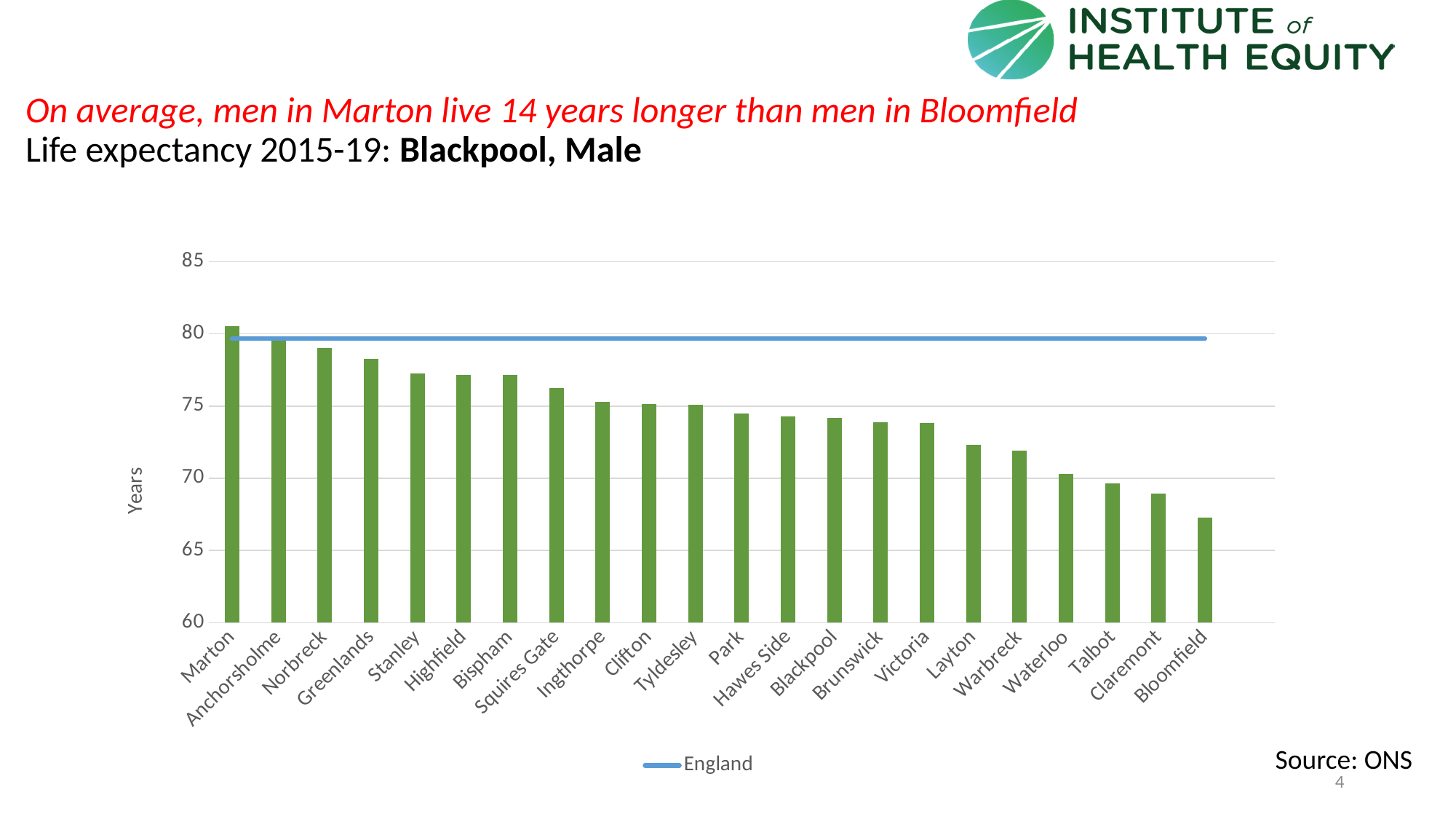

# On average, men in Marton live 14 years longer than men in Bloomfield Life expectancy 2015-19: Blackpool, Male

### Chart

| Category | Value | England |
|---|---|---|
| Marton | 80.5128 | 79.65706644 |
| Anchorsholme | 79.551 | 79.65706644 |
| Norbreck | 79.0224 | 79.65706644 |
| Greenlands | 78.25 | 79.65706644 |
| Stanley | 77.265 | 79.65706644 |
| Highfield | 77.1367 | 79.65706644 |
| Bispham | 77.1307 | 79.65706644 |
| Squires Gate | 76.2476 | 79.65706644 |
| Ingthorpe | 75.2744 | 79.65706644 |
| Clifton | 75.1484 | 79.65706644 |
| Tyldesley | 75.1039 | 79.65706644 |
| Park | 74.47 | 79.65706644 |
| Hawes Side | 74.2854 | 79.65706644 |
| Blackpool | 74.1911400449486 | 79.65706644 |
| Brunswick | 73.8726 | 79.65706644 |
| Victoria | 73.8225 | 79.65706644 |
| Layton | 72.3011 | 79.65706644 |
| Warbreck | 71.9069 | 79.65706644 |
| Waterloo | 70.2879 | 79.65706644 |
| Talbot | 69.6386 | 79.65706644 |
| Claremont | 68.9602 | 79.65706644 |
| Bloomfield | 67.2886 | 79.65706644 |
Source: ONS
4